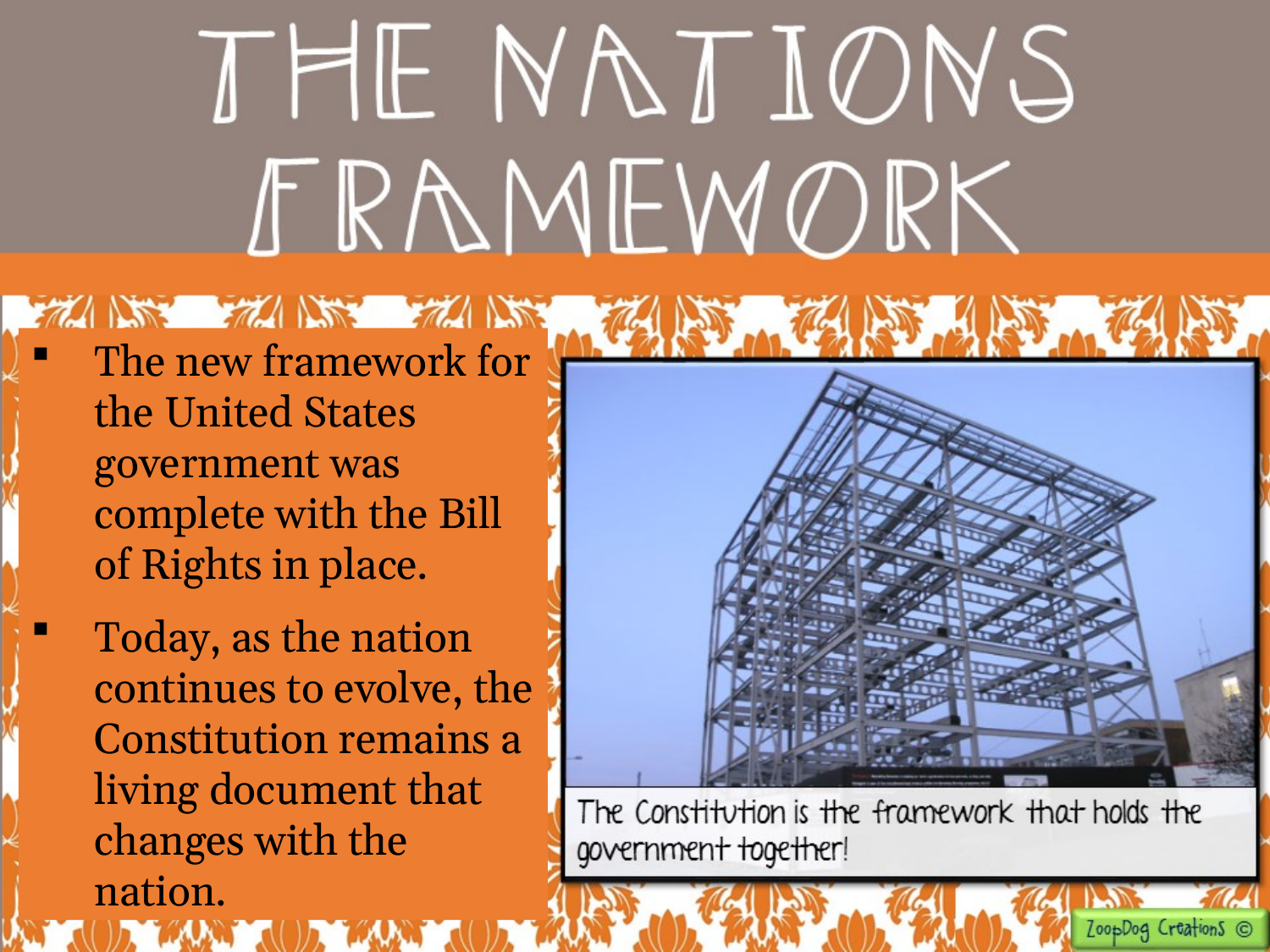

The new framework for the United States government was complete with the Bill of Rights in place.
Today, as the nation continues to evolve, the Constitution remains a living document that changes with the nation.